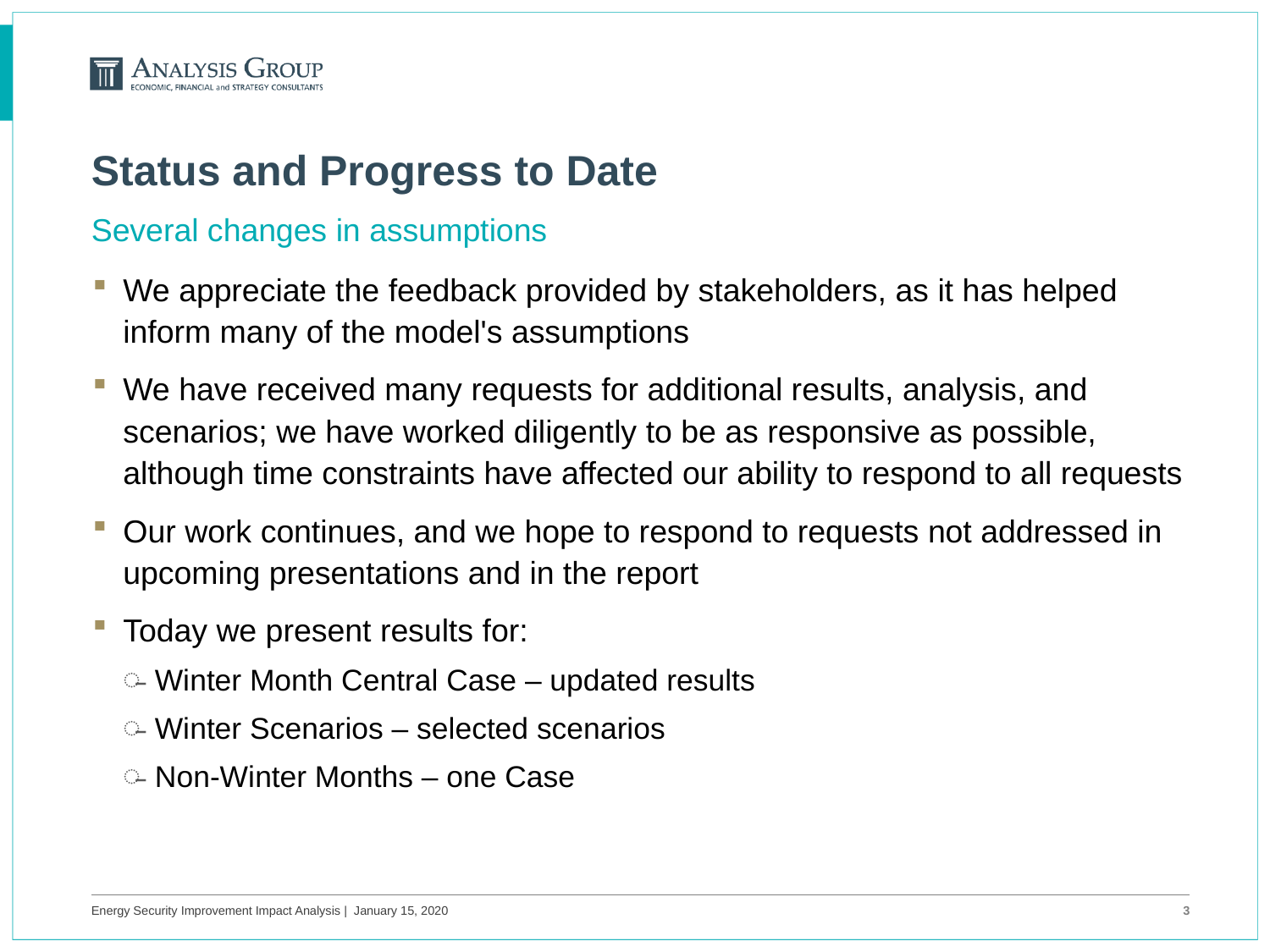

# Status and Progress to Date
Several changes in assumptions
We appreciate the feedback provided by stakeholders, as it has helped inform many of the model's assumptions
We have received many requests for additional results, analysis, and scenarios; we have worked diligently to be as responsive as possible, although time constraints have affected our ability to respond to all requests
Our work continues, and we hope to respond to requests not addressed in upcoming presentations and in the report
Today we present results for:
Winter Month Central Case ‒ updated results
Winter Scenarios ‒ selected scenarios
Non-Winter Months ‒ one Case

Energy Security Improvement Impact Analysis |  January 15, 2020